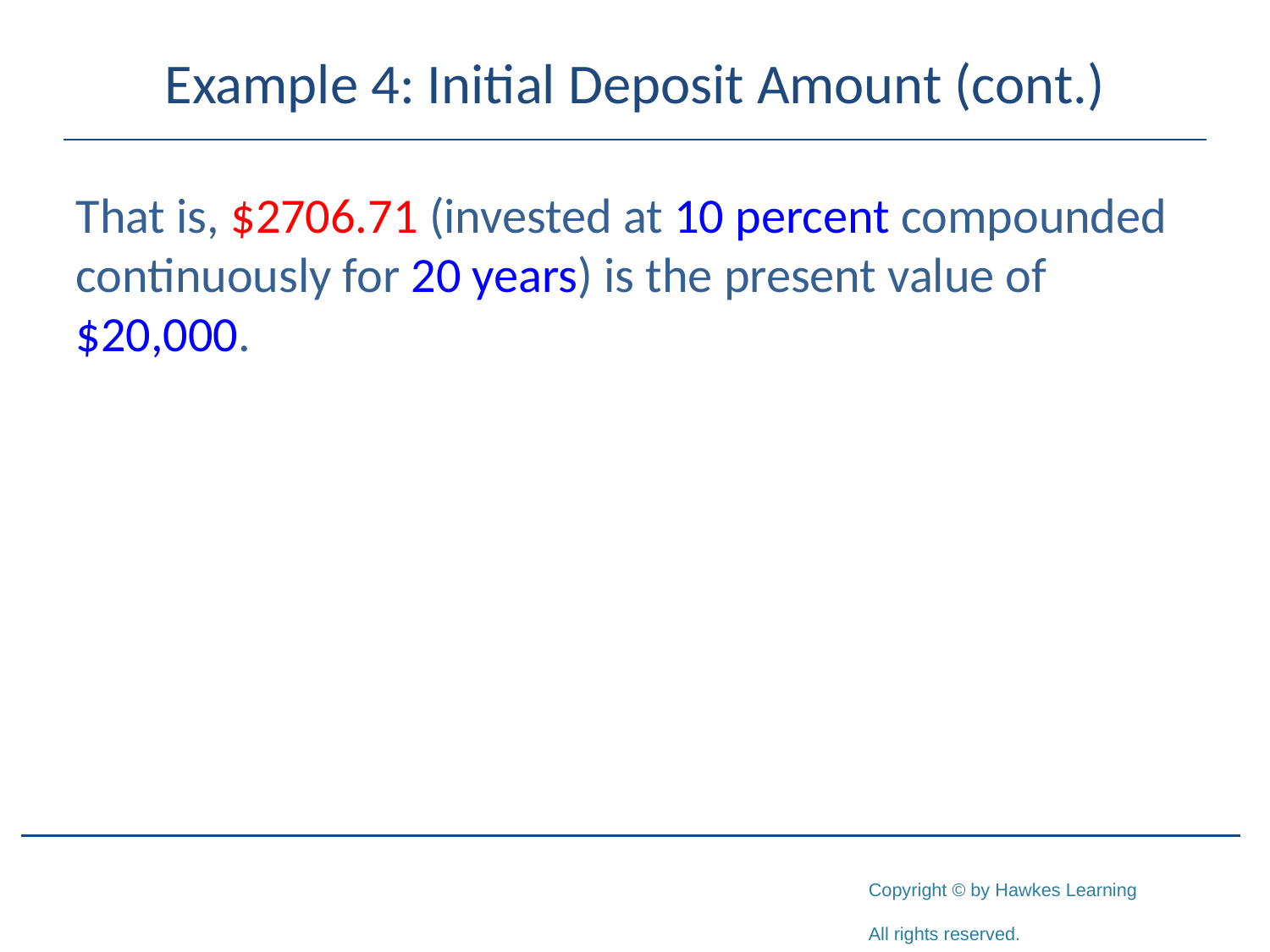

# Example 4: Initial Deposit Amount (cont.)
That is, $2706.71 (invested at 10 percent compounded continuously for 20 years) is the present value of $20,000.